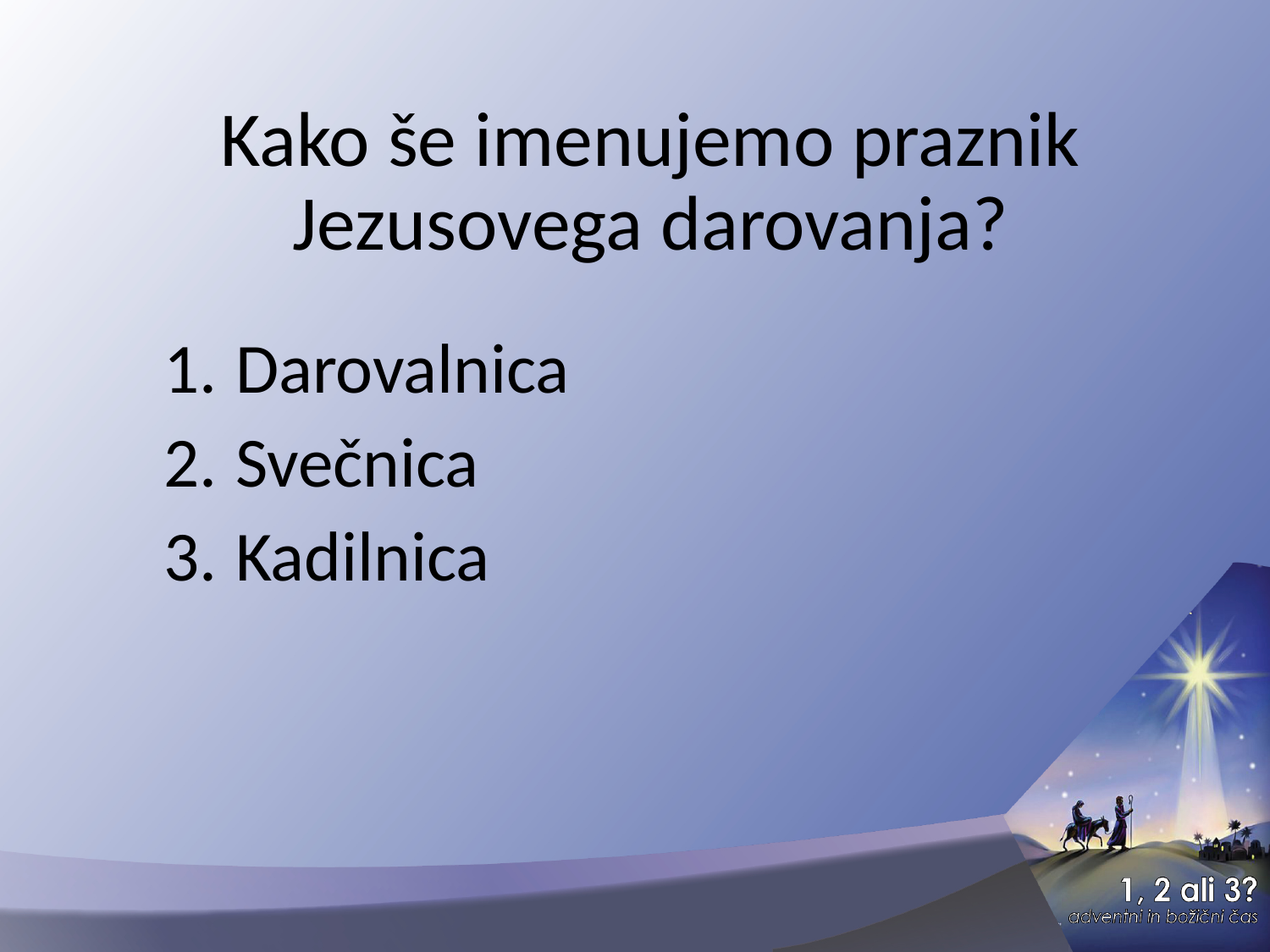

# Kako še imenujemo praznik Jezusovega darovanja?
Darovalnica
Svečnica
Kadilnica